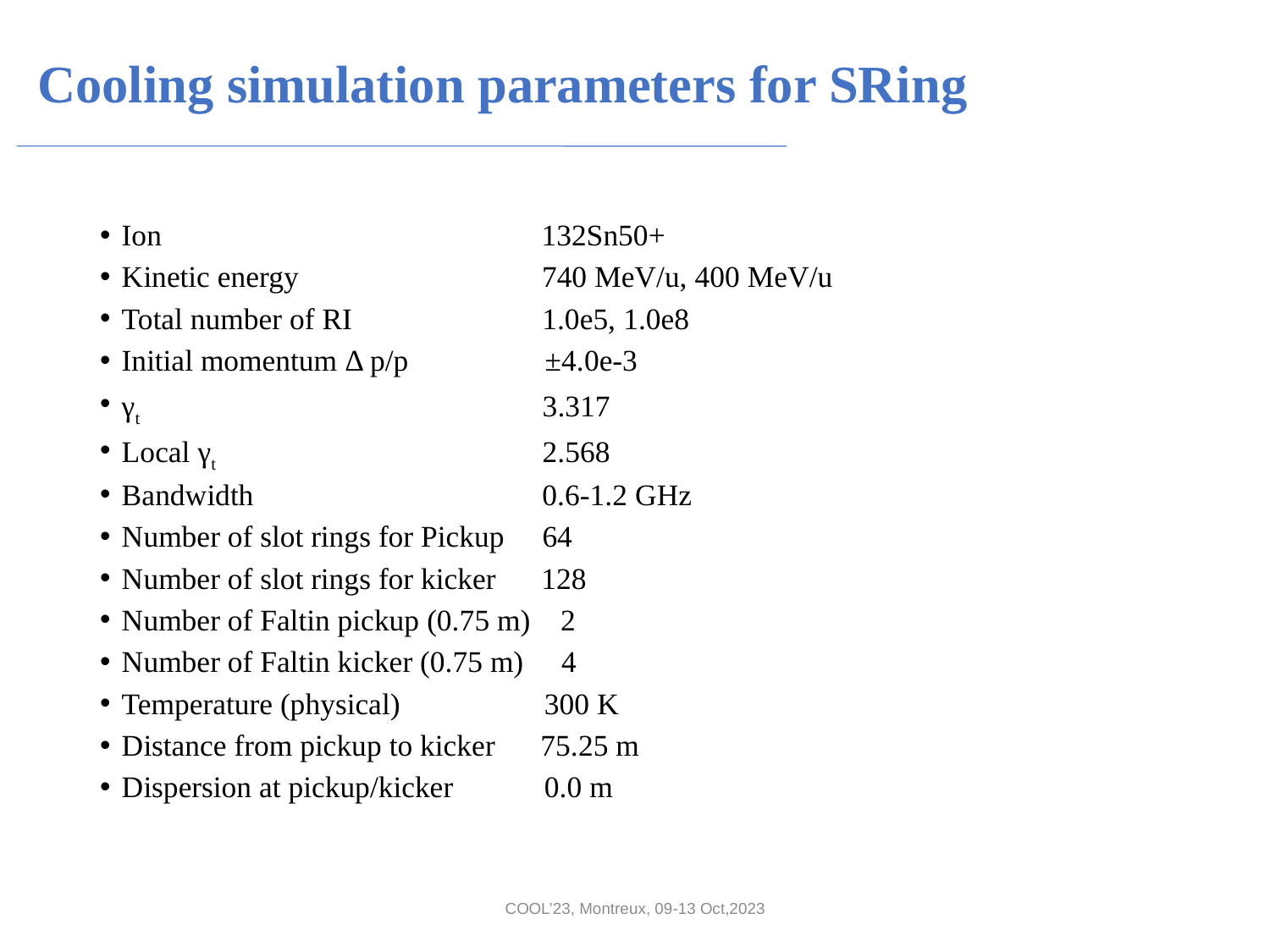

# Cooling simulation parameters for SRing

Ion                                                  132Sn50+
Kinetic energy                                740 MeV/u, 400 MeV/u
Total number of RI                         1.0e5, 1.0e8
Initial momentum Δ p/p                  ±4.0e-3
γt                                                     3.317
Local γt                                           2.568
Bandwidth                                      0.6-1.2 GHz
Number of slot rings for Pickup     64
Number of slot rings for kicker      128
Number of Faltin pickup (0.75 m)    2
Number of Faltin kicker (0.75 m)     4
Temperature (physical)                   300 K
Distance from pickup to kicker      75.25 m
Dispersion at pickup/kicker            0.0 m
COOL’23, Montreux, 09-13 Oct,2023
35